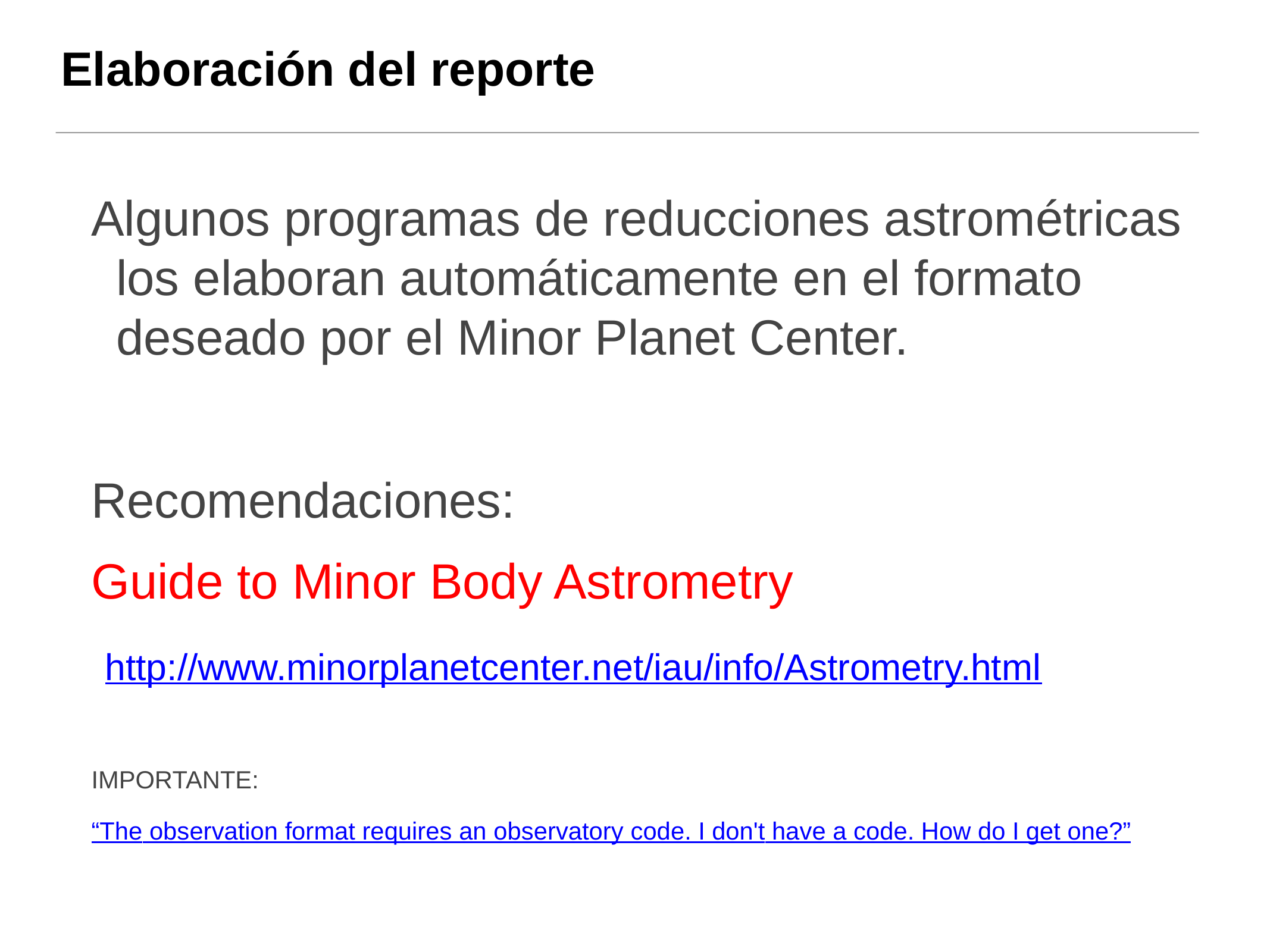

# Elaboración del reporte
Algunos programas de reducciones astrométricas los elaboran automáticamente en el formato deseado por el Minor Planet Center.

Recomendaciones:
Guide to Minor Body Astrometry
 http://www.minorplanetcenter.net/iau/info/Astrometry.html

IMPORTANTE:
“The observation format requires an observatory code. I don't have a code. How do I get one?”